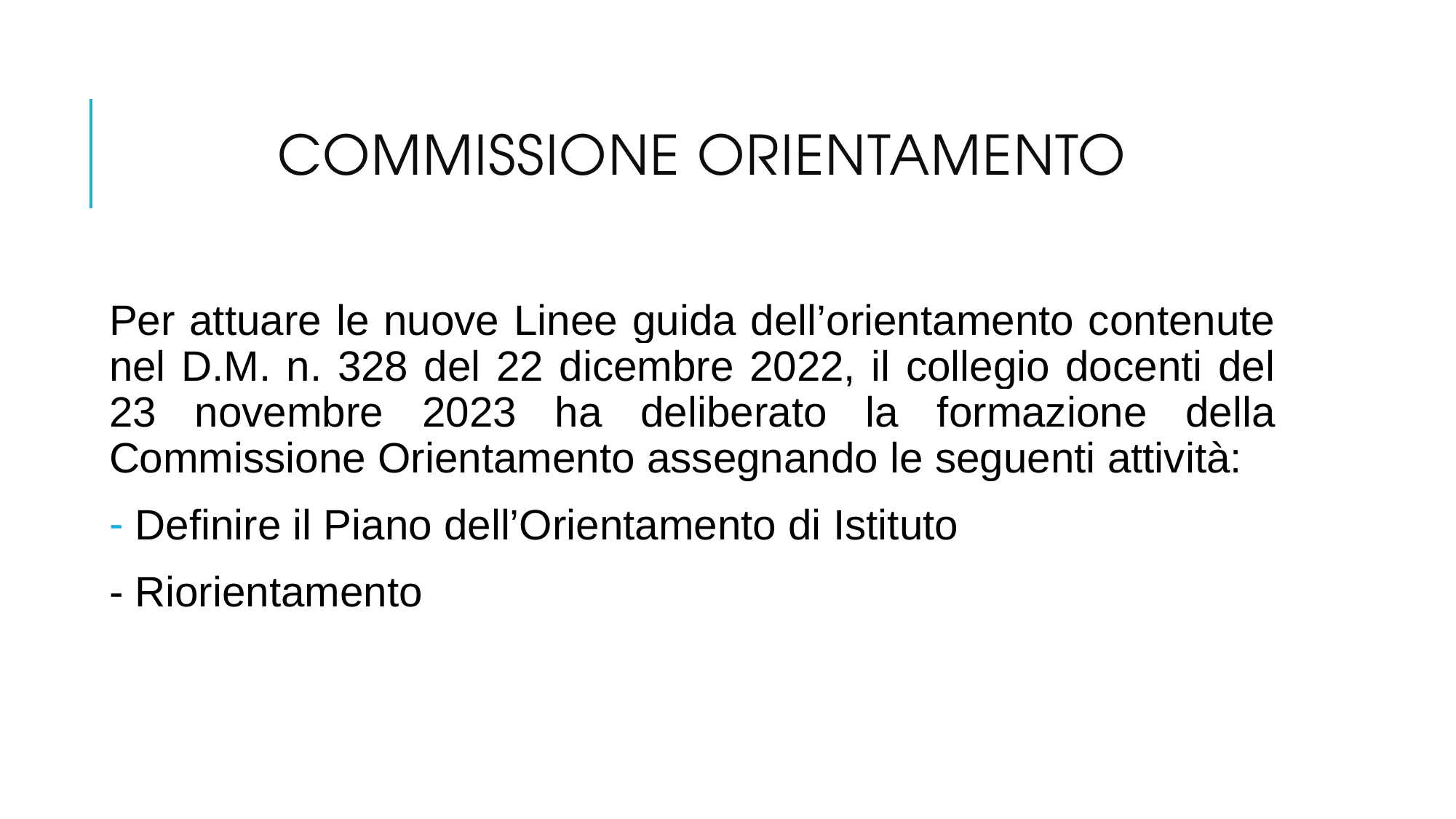

# Commissione orientamento

Per attuare le nuove Linee guida dell’orientamento contenute nel D.M. n. 328 del 22 dicembre 2022, il collegio docenti del 23 novembre 2023 ha deliberato la formazione della Commissione Orientamento assegnando le seguenti attività:
 Definire il Piano dell’Orientamento di Istituto
- Riorientamento